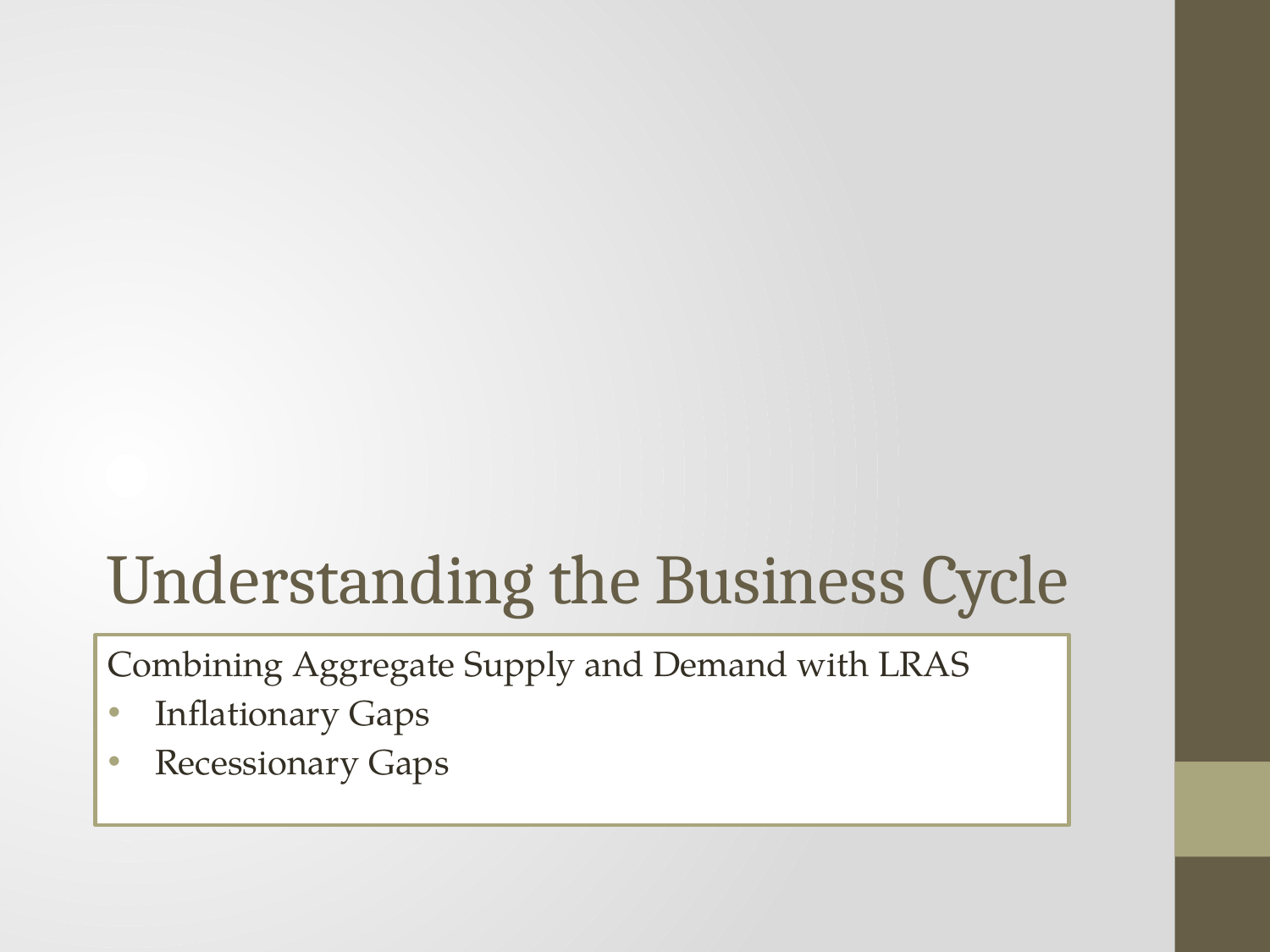

# Understanding the Business Cycle
Combining Aggregate Supply and Demand with LRAS
Inflationary Gaps
Recessionary Gaps